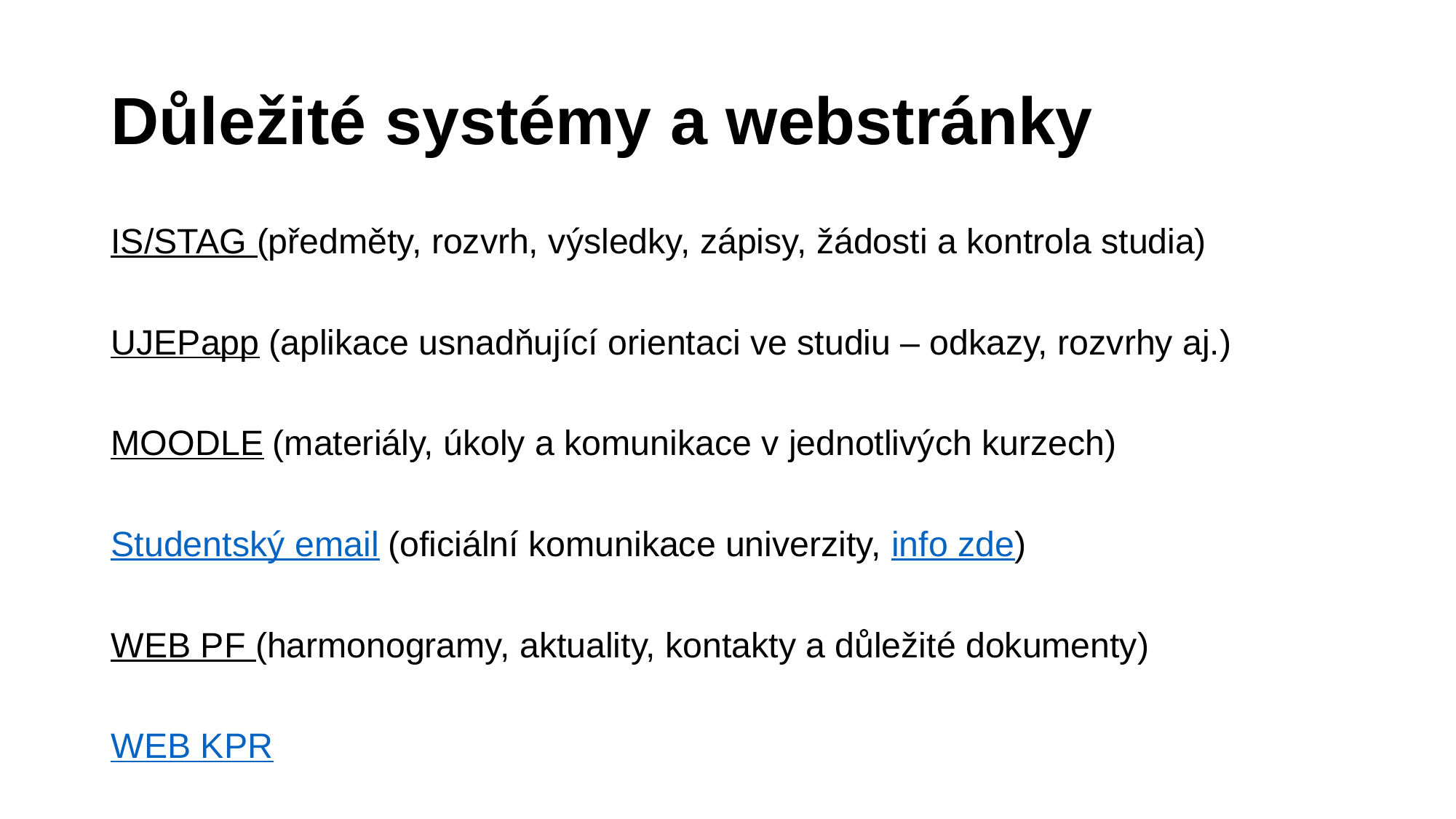

# Důležité systémy a webstránky
IS/STAG (předměty, rozvrh, výsledky, zápisy, žádosti a kontrola studia)

UJEPapp (aplikace usnadňující orientaci ve studiu – odkazy, rozvrhy aj.)

MOODLE (materiály, úkoly a komunikace v jednotlivých kurzech)

Studentský email (oficiální komunikace univerzity, info zde)

WEB PF (harmonogramy, aktuality, kontakty a důležité dokumenty)

WEB KPR